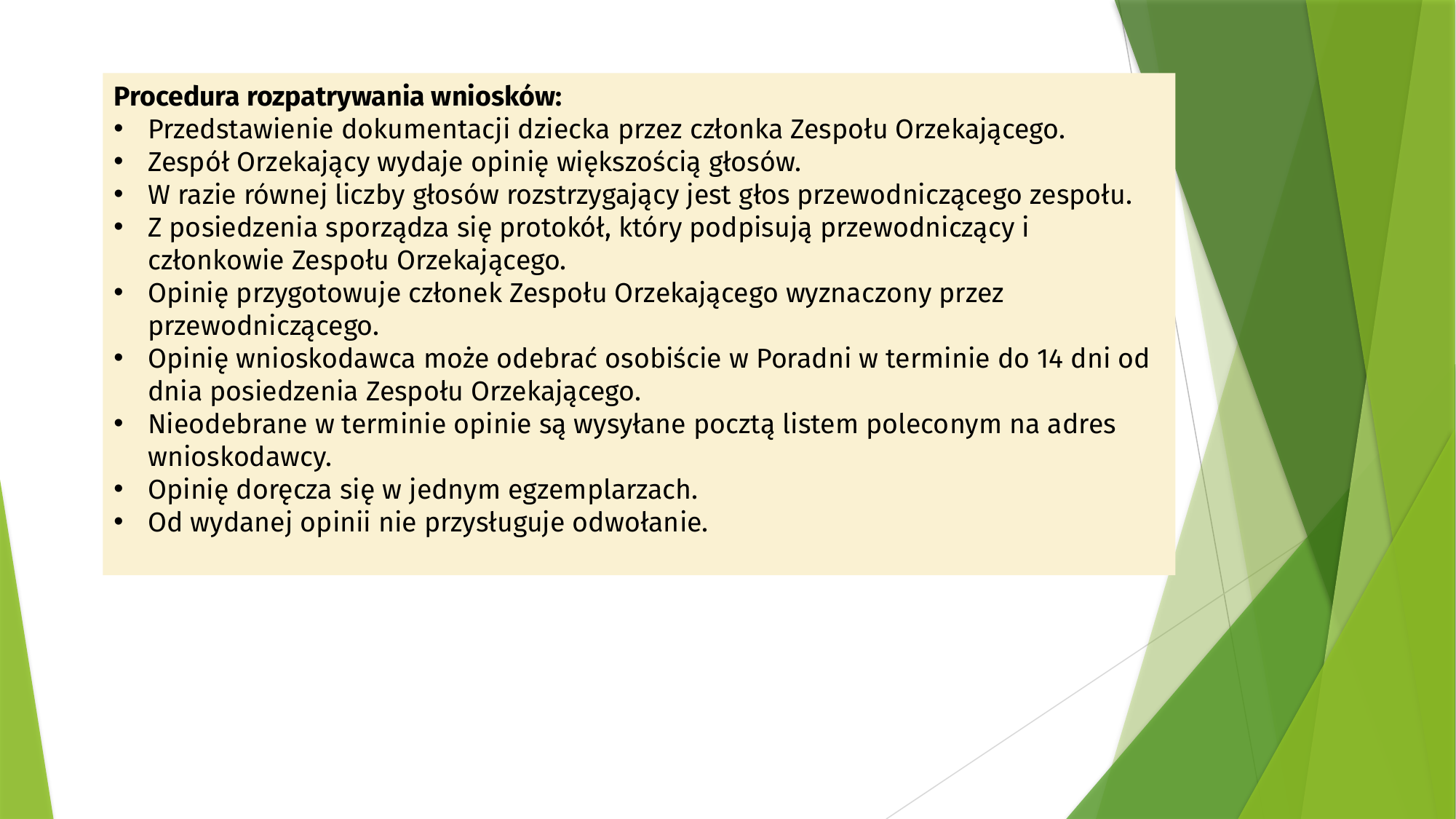

Procedura rozpatrywania wniosków:
Przedstawienie dokumentacji dziecka przez członka Zespołu Orzekającego.
Zespół Orzekający wydaje opinię większością głosów.
W razie równej liczby głosów rozstrzygający jest głos przewodniczącego zespołu.
Z posiedzenia sporządza się protokół, który podpisują przewodniczący i członkowie Zespołu Orzekającego.
Opinię przygotowuje członek Zespołu Orzekającego wyznaczony przez przewodniczącego.
Opinię wnioskodawca może odebrać osobiście w Poradni w terminie do 14 dni od dnia posiedzenia Zespołu Orzekającego.
Nieodebrane w terminie opinie są wysyłane pocztą listem poleconym na adres wnioskodawcy.
Opinię doręcza się w jednym egzemplarzach.
Od wydanej opinii nie przysługuje odwołanie.